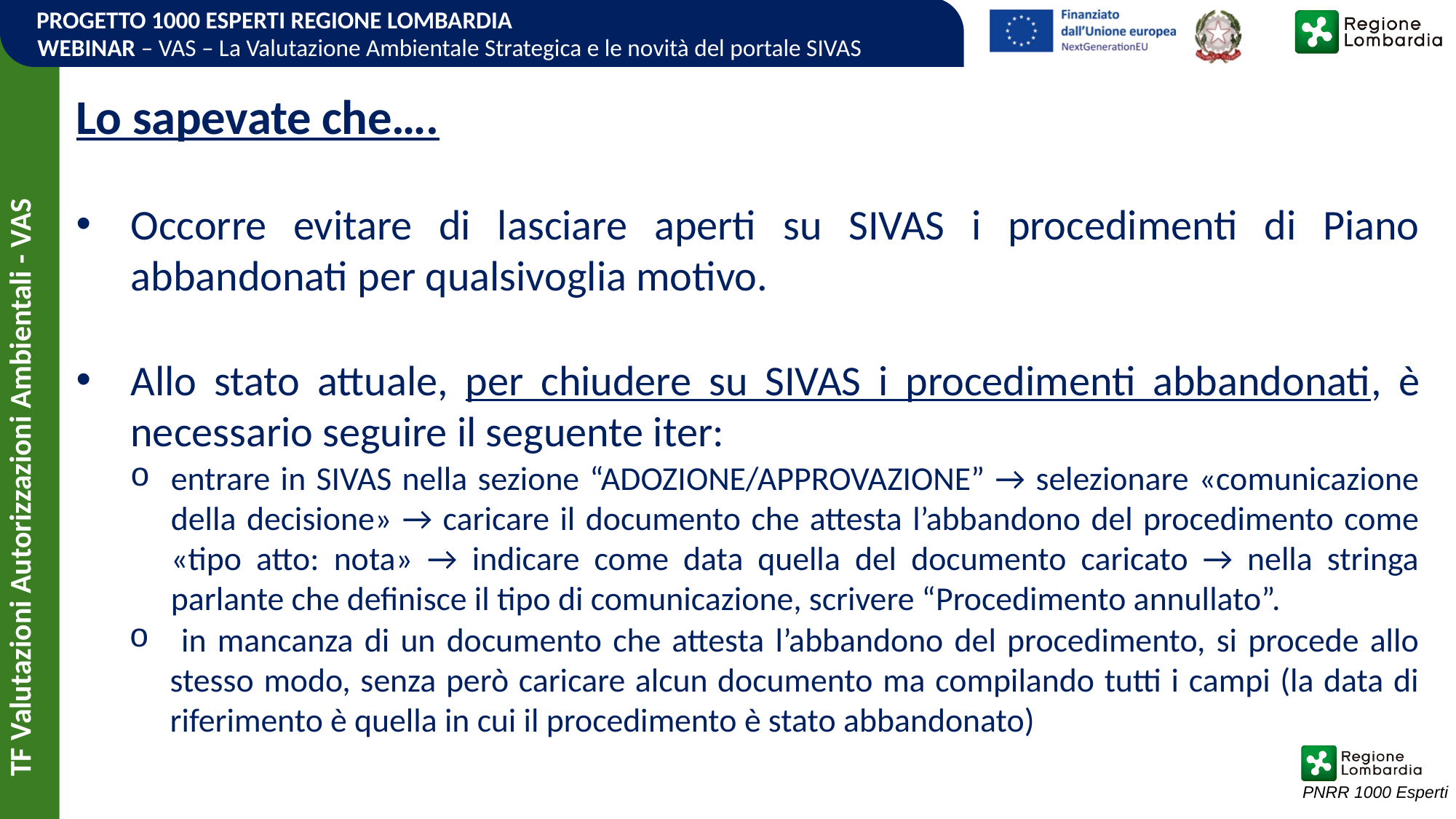

Lo sapevate che….

Occorre evitare di lasciare aperti su SIVAS i procedimenti di Piano abbandonati per qualsivoglia motivo.

Allo stato attuale, per chiudere su SIVAS i procedimenti abbandonati, è necessario seguire il seguente iter:
entrare in SIVAS nella sezione “ADOZIONE/APPROVAZIONE” → selezionare «comunicazione della decisione» → caricare il documento che attesta l’abbandono del procedimento come «tipo atto: nota» → indicare come data quella del documento caricato → nella stringa parlante che definisce il tipo di comunicazione, scrivere “Procedimento annullato”.
 in mancanza di un documento che attesta l’abbandono del procedimento, si procede allo stesso modo, senza però caricare alcun documento ma compilando tutti i campi (la data di riferimento è quella in cui il procedimento è stato abbandonato)